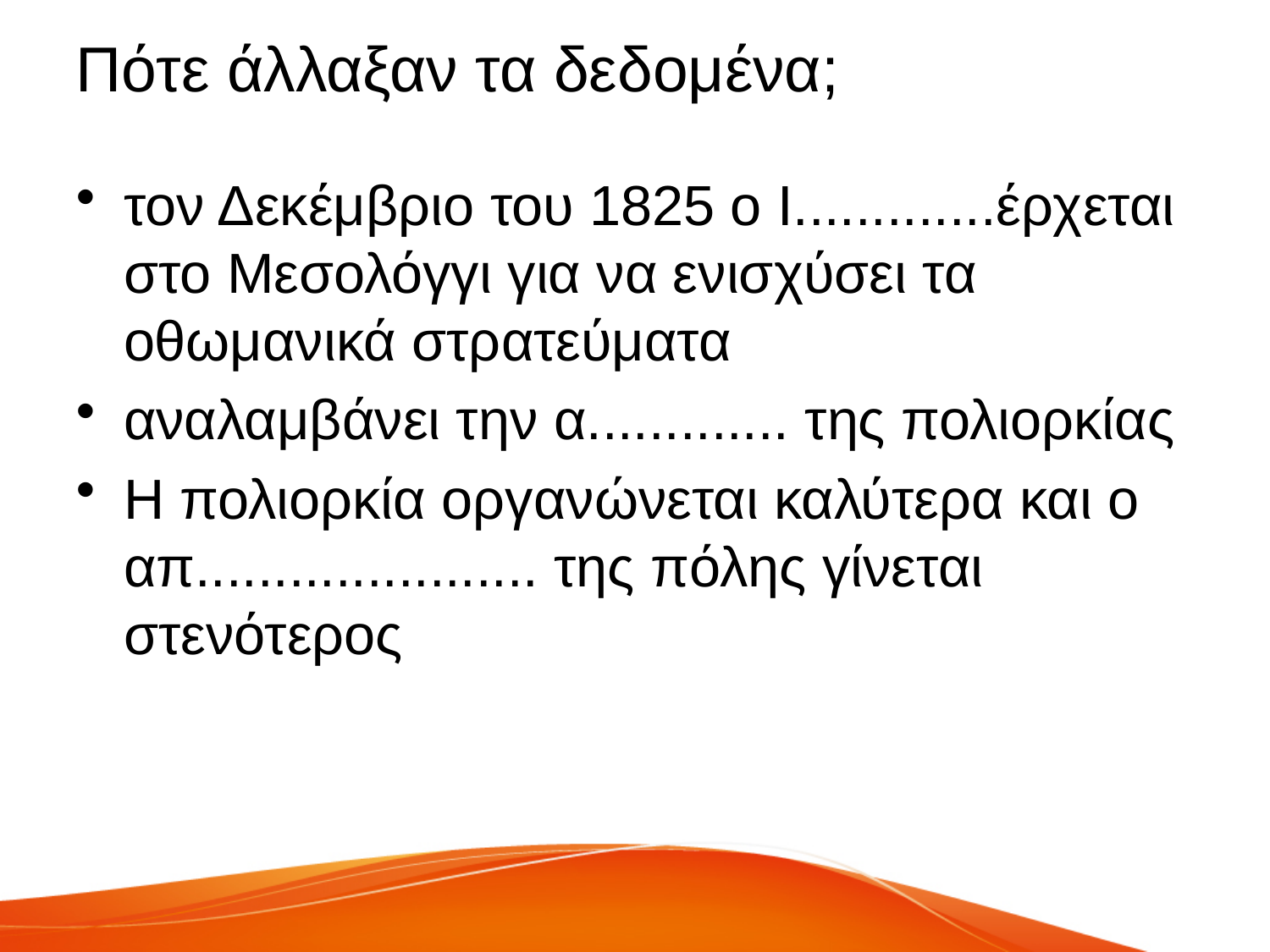

# Πότε άλλαξαν τα δεδομένα;
τον Δεκέμβριο του 1825 ο Ι.............έρχεται στο Μεσολόγγι για να ενισχύσει τα οθωμανικά στρατεύματα
αναλαμβάνει την α............. της πολιορκίας
Η πολιορκία οργανώνεται καλύτερα και ο απ...................... της πόλης γίνεται στενότερος